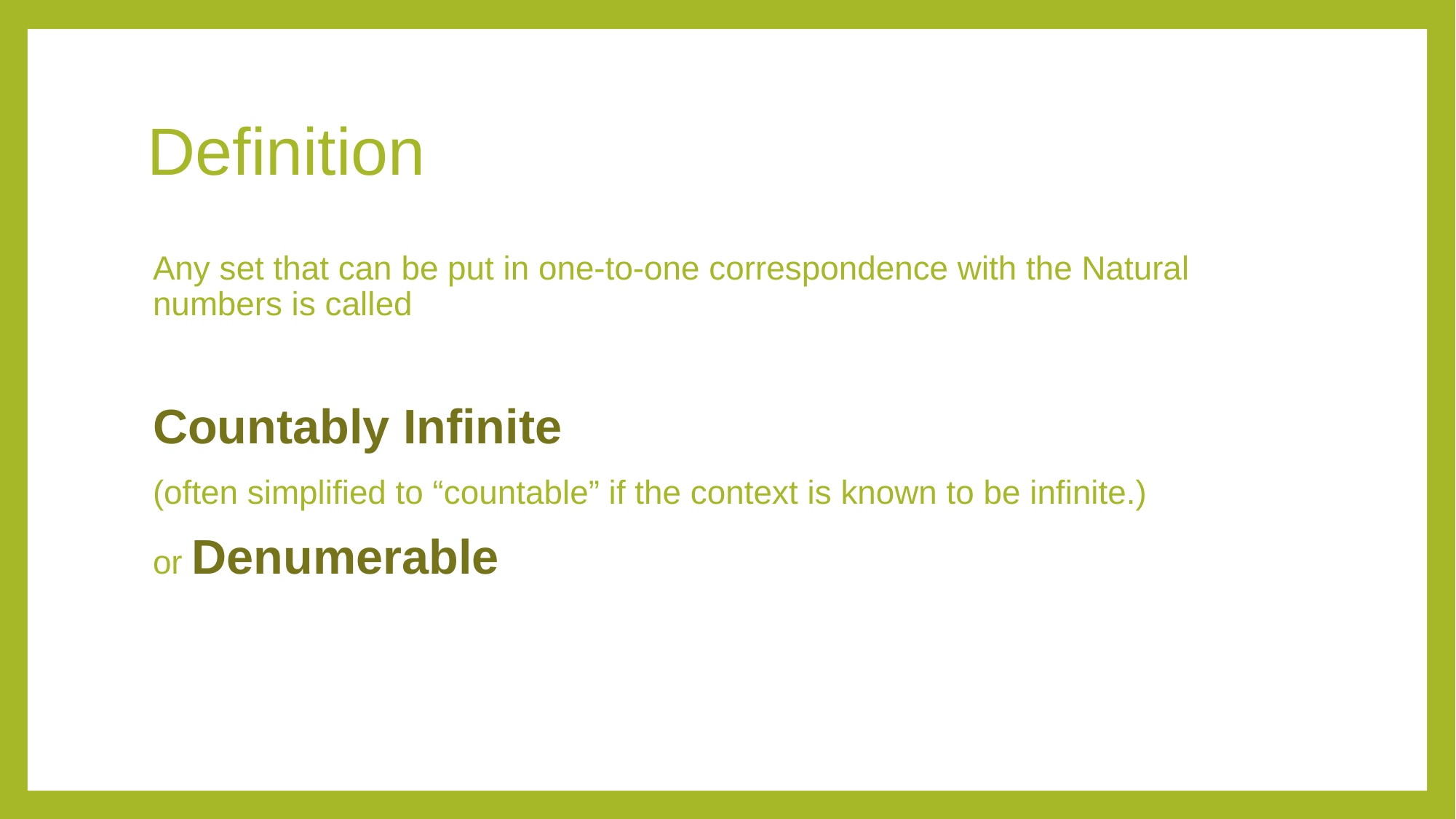

# Definition
Any set that can be put in one-to-one correspondence with the Natural numbers is called

Countably Infinite
(often simplified to “countable” if the context is known to be infinite.)
or Denumerable